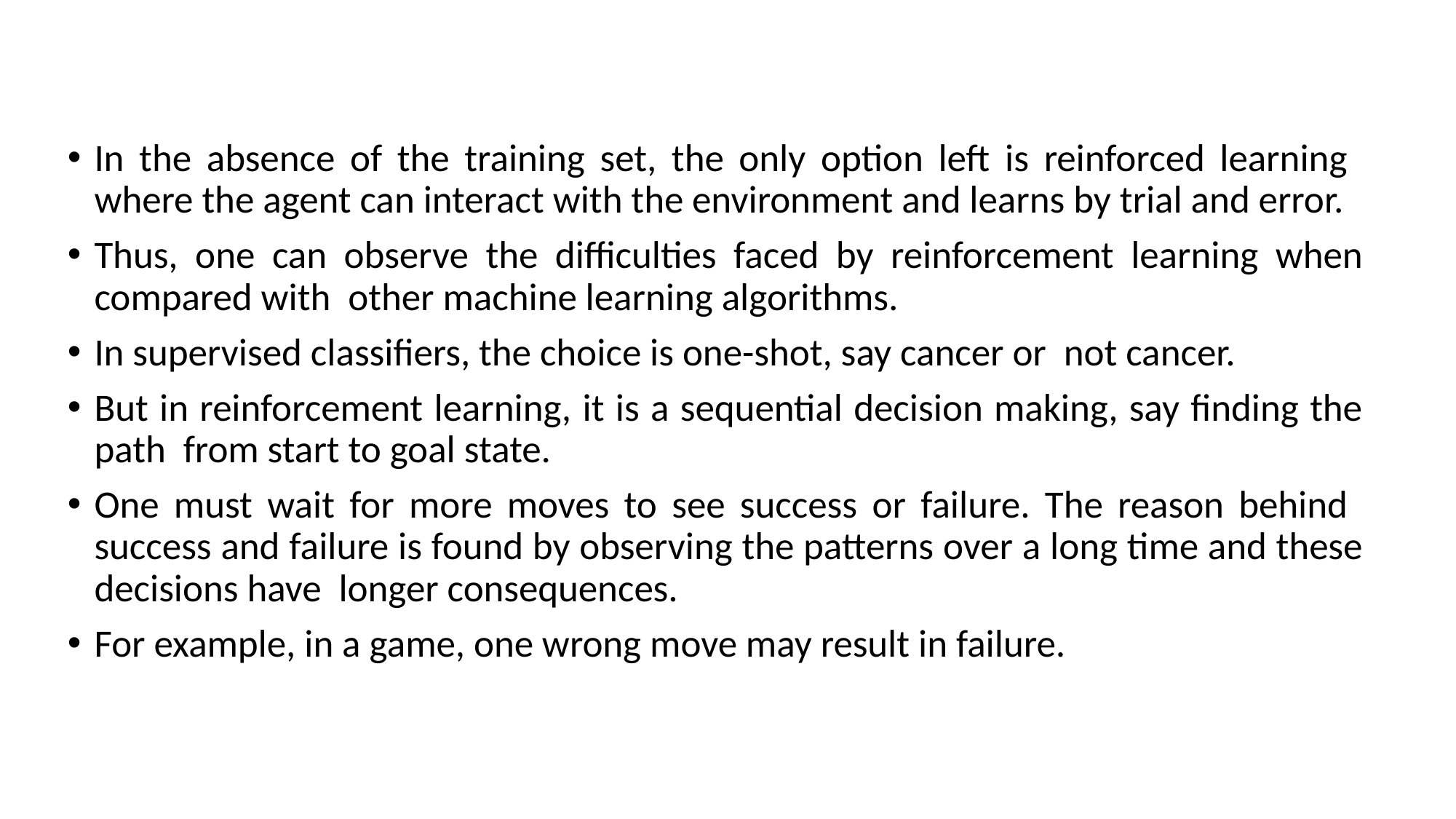

In the absence of the training set, the only option left is reinforced learning  where the agent can interact with the environment and learns by trial and error.
Thus, one can observe the difficulties faced by reinforcement learning when compared with  other machine learning algorithms.
In supervised classifiers, the choice is one-shot, say cancer or  not cancer.
But in reinforcement learning, it is a sequential decision making, say finding the path  from start to goal state.
One must wait for more moves to see success or failure. The reason behind  success and failure is found by observing the patterns over a long time and these decisions have  longer consequences.
For example, in a game, one wrong move may result in failure.